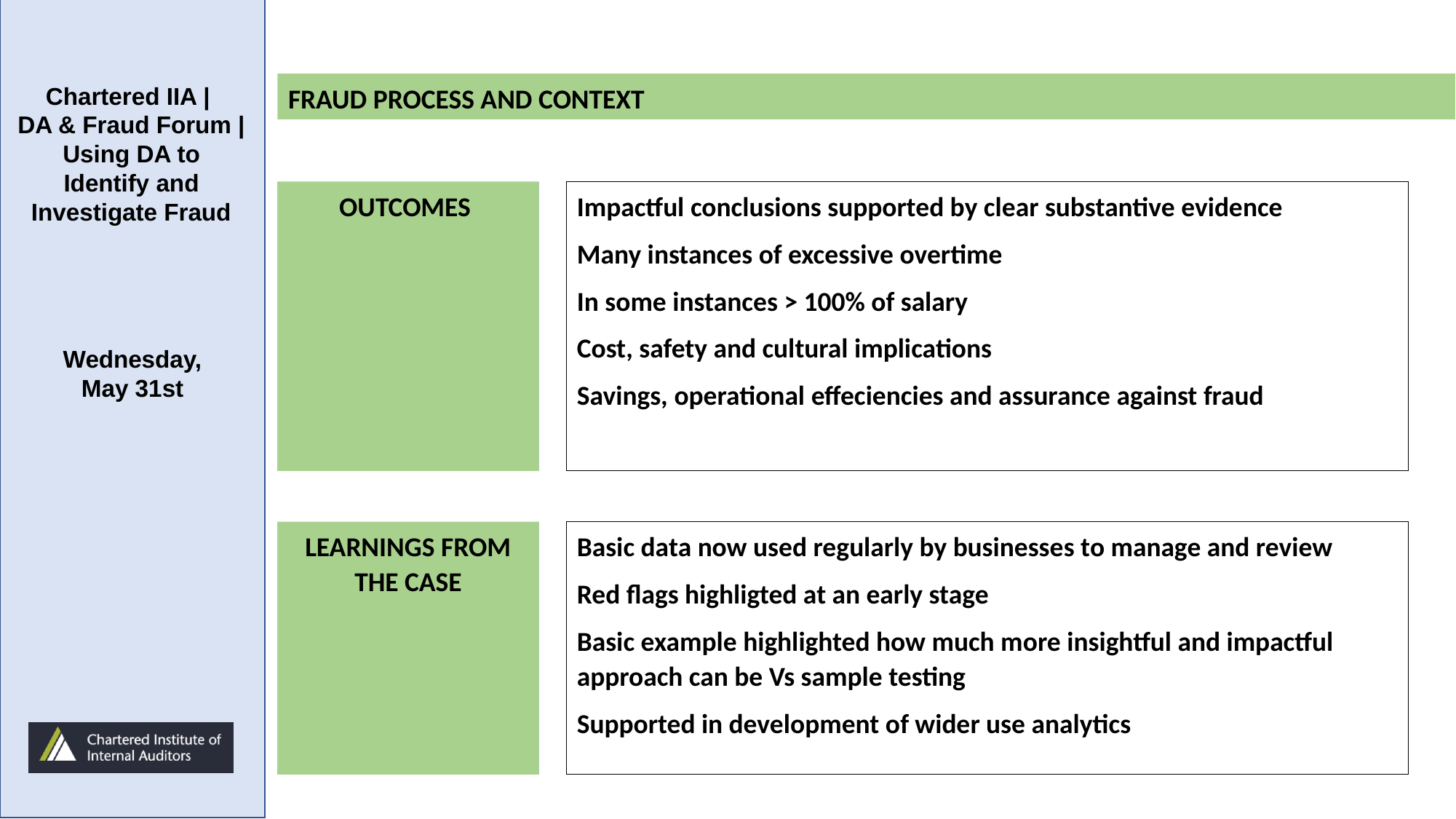

FRAUD PROCESS AND CONTEXT
OUTCOMES
OUTCOMES
Impactful conclusions supported by clear substantive evidence
Many instances of excessive overtime
In some instances > 100% of salary
Cost, safety and cultural implications
Savings, operational effeciencies and assurance against fraud

LEARNINGS FROM THE CASE
LEARNINGS FROM THE CASE
Basic data now used regularly by businesses to manage and review
Red flags highligted at an early stage
Basic example highlighted how much more insightful and impactful approach can be Vs sample testing
Supported in development of wider use analytics